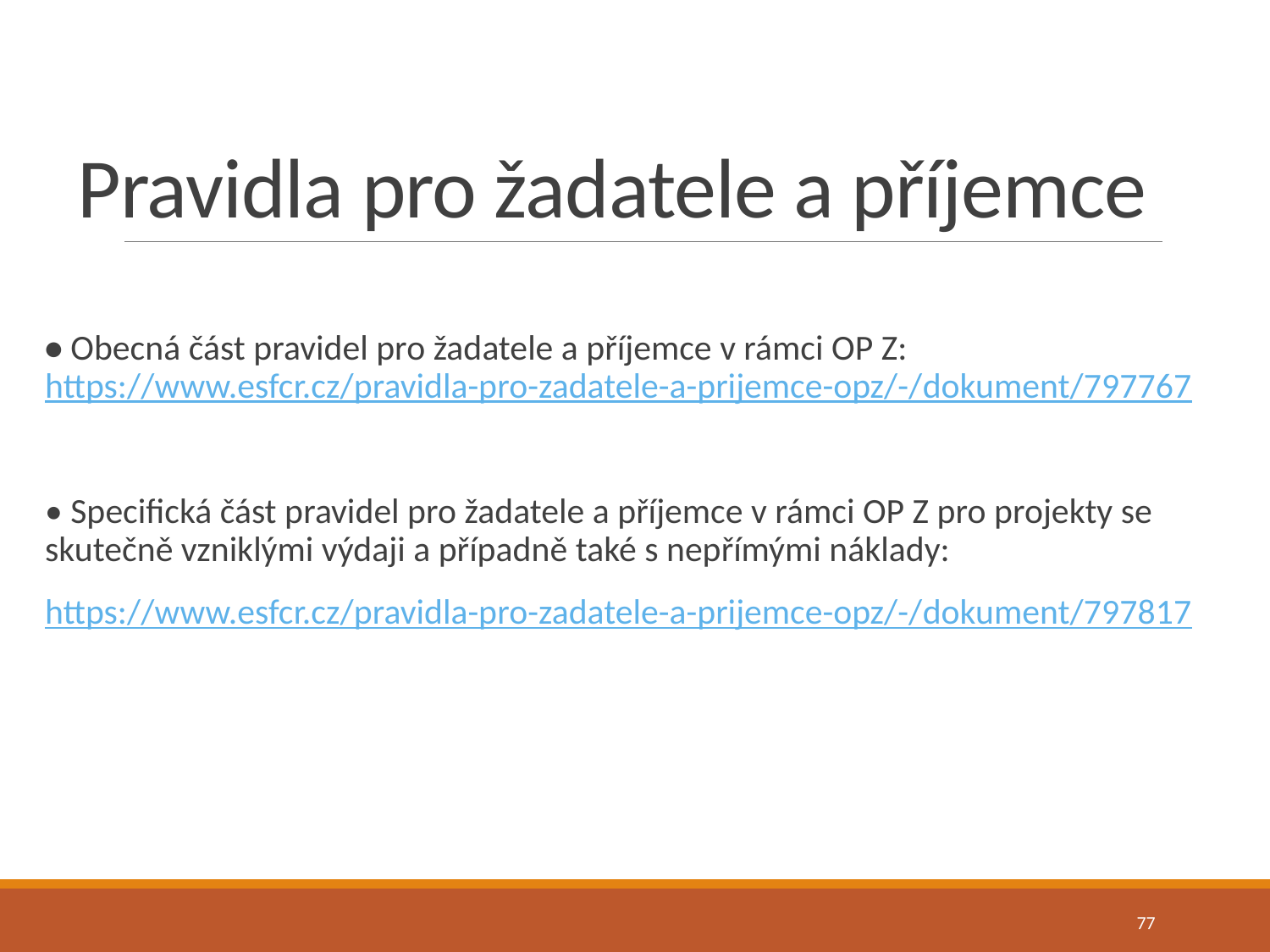

# Pravidla pro žadatele a příjemce

• Obecná část pravidel pro žadatele a příjemce v rámci OP Z: https://www.esfcr.cz/pravidla-pro-zadatele-a-prijemce-opz/-/dokument/797767

• Specifická část pravidel pro žadatele a příjemce v rámci OP Z pro projekty se skutečně vzniklými výdaji a případně také s nepřímými náklady:
https://www.esfcr.cz/pravidla-pro-zadatele-a-prijemce-opz/-/dokument/797817

77